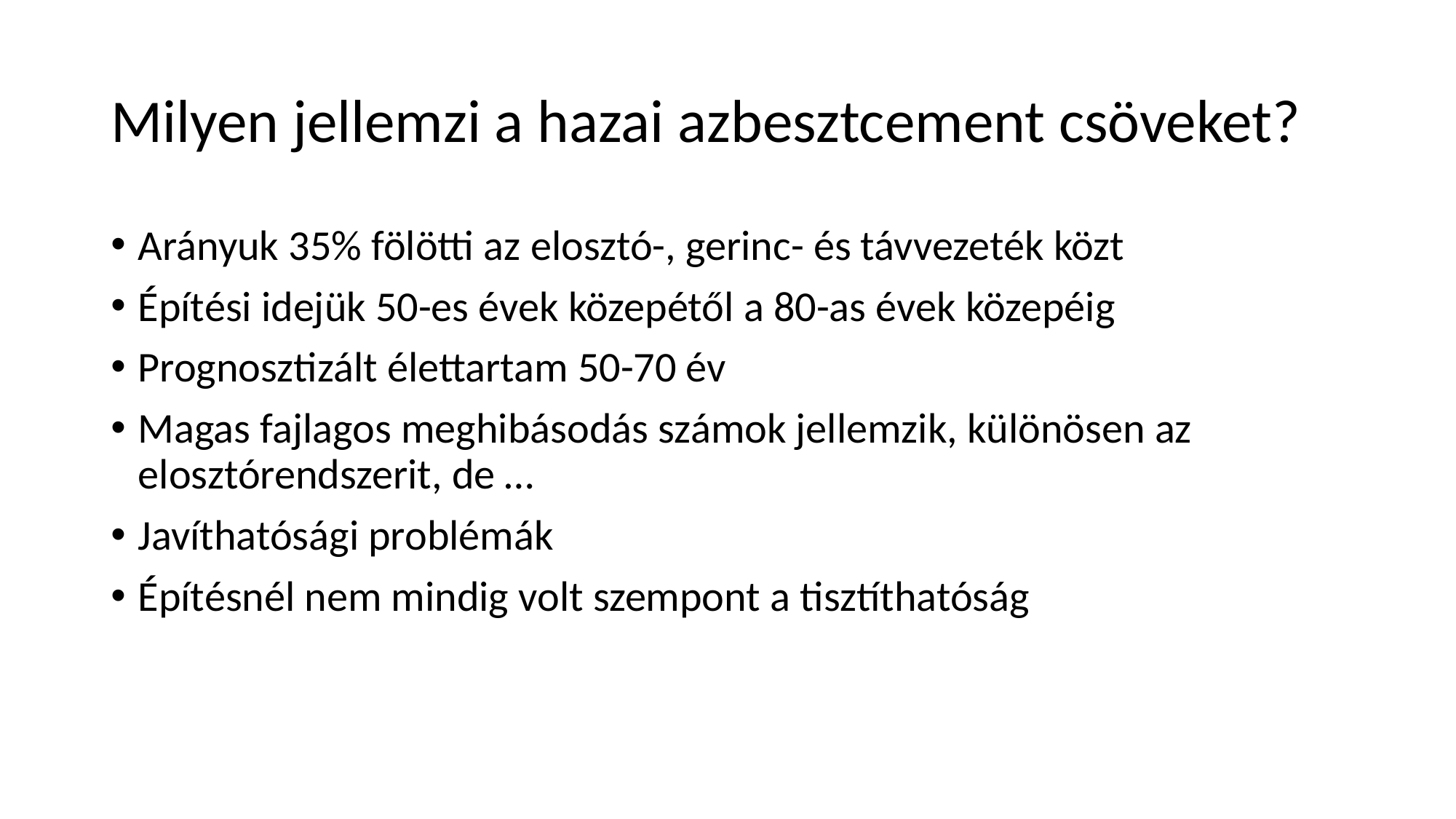

# Milyen jellemzi a hazai azbesztcement csöveket?
Arányuk 35% fölötti az elosztó-, gerinc- és távvezeték közt
Építési idejük 50-es évek közepétől a 80-as évek közepéig
Prognosztizált élettartam 50-70 év
Magas fajlagos meghibásodás számok jellemzik, különösen az elosztórendszerit, de …
Javíthatósági problémák
Építésnél nem mindig volt szempont a tisztíthatóság